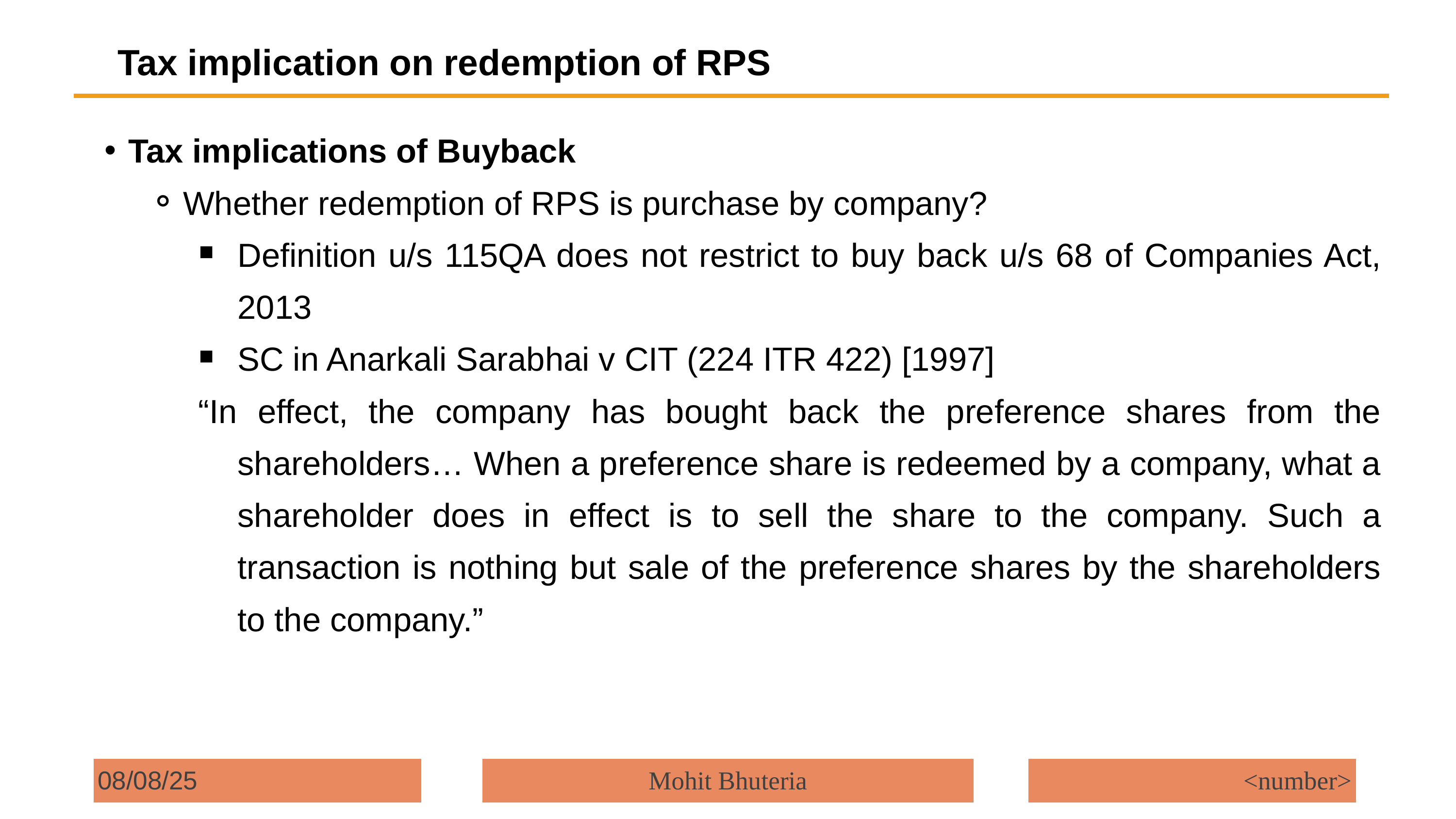

Tax implication on redemption of RPS

Tax implications of Buyback
Whether redemption of RPS is purchase by company?
Definition u/s 115QA does not restrict to buy back u/s 68 of Companies Act, 2013
SC in Anarkali Sarabhai v CIT (224 ITR 422) [1997]
“In effect, the company has bought back the preference shares from the shareholders… When a preference share is redeemed by a company, what a shareholder does in effect is to sell the share to the company. Such a transaction is nothing but sale of the preference shares by the shareholders to the company.”

08/08/25

Mohit Bhuteria

<number>